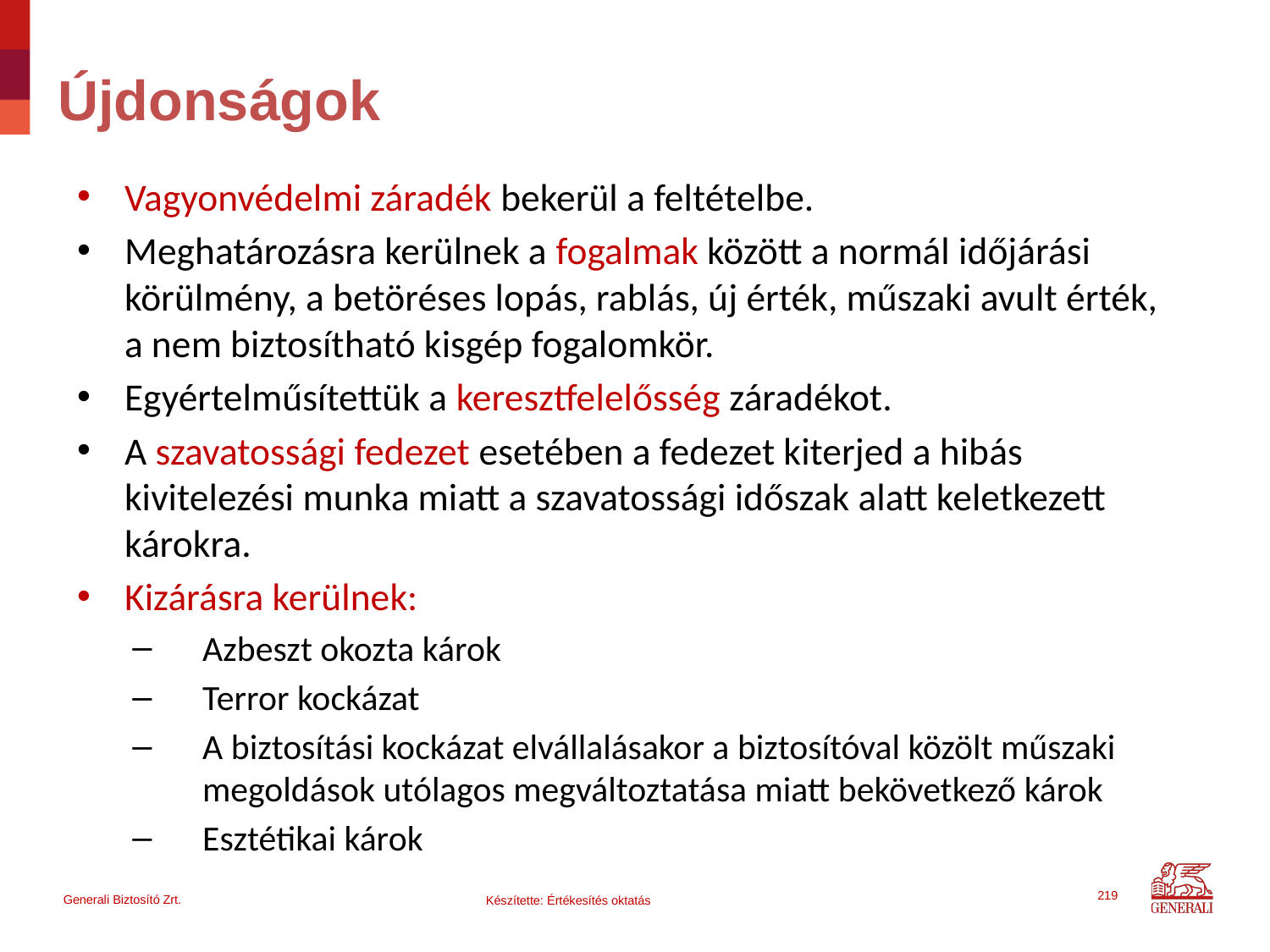

# Újdonságok
Vagyonvédelmi záradék bekerül a feltételbe.
Meghatározásra kerülnek a fogalmak között a normál időjárási körülmény, a betöréses lopás, rablás, új érték, műszaki avult érték, a nem biztosítható kisgép fogalomkör.
Egyértelműsítettük a keresztfelelősség záradékot.
A szavatossági fedezet esetében a fedezet kiterjed a hibás kivitelezési munka miatt a szavatossági időszak alatt keletkezett károkra.
Kizárásra kerülnek:
Azbeszt okozta károk
Terror kockázat
A biztosítási kockázat elvállalásakor a biztosítóval közölt műszaki megoldások utólagos megváltoztatása miatt bekövetkező károk
Esztétikai károk